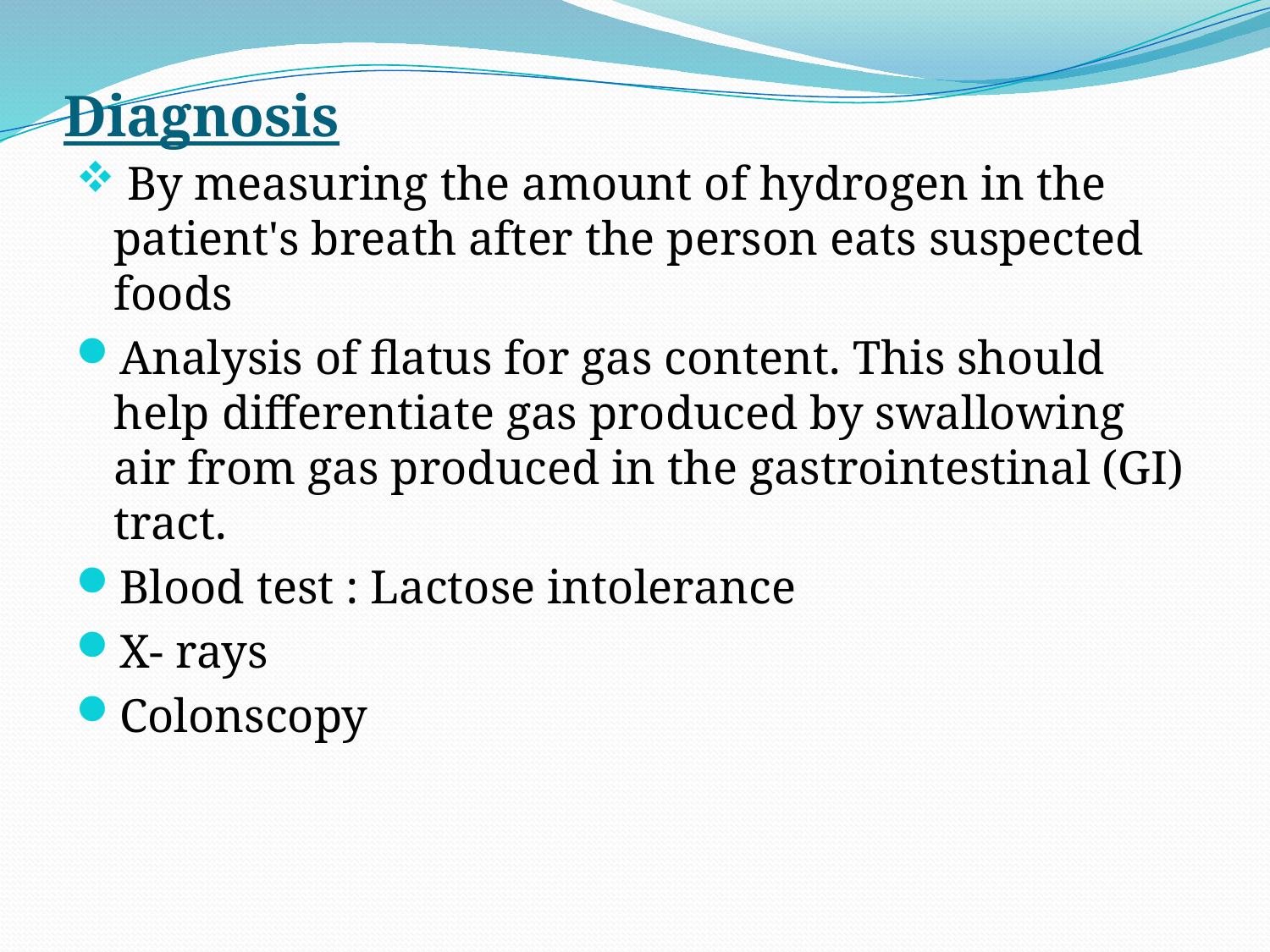

# Diagnosis
 By measuring the amount of hydrogen in the patient's breath after the person eats suspected foods
Analysis of flatus for gas content. This should help differentiate gas produced by swallowing air from gas produced in the gastrointestinal (GI) tract.
Blood test : Lactose intolerance
X- rays
Colonscopy